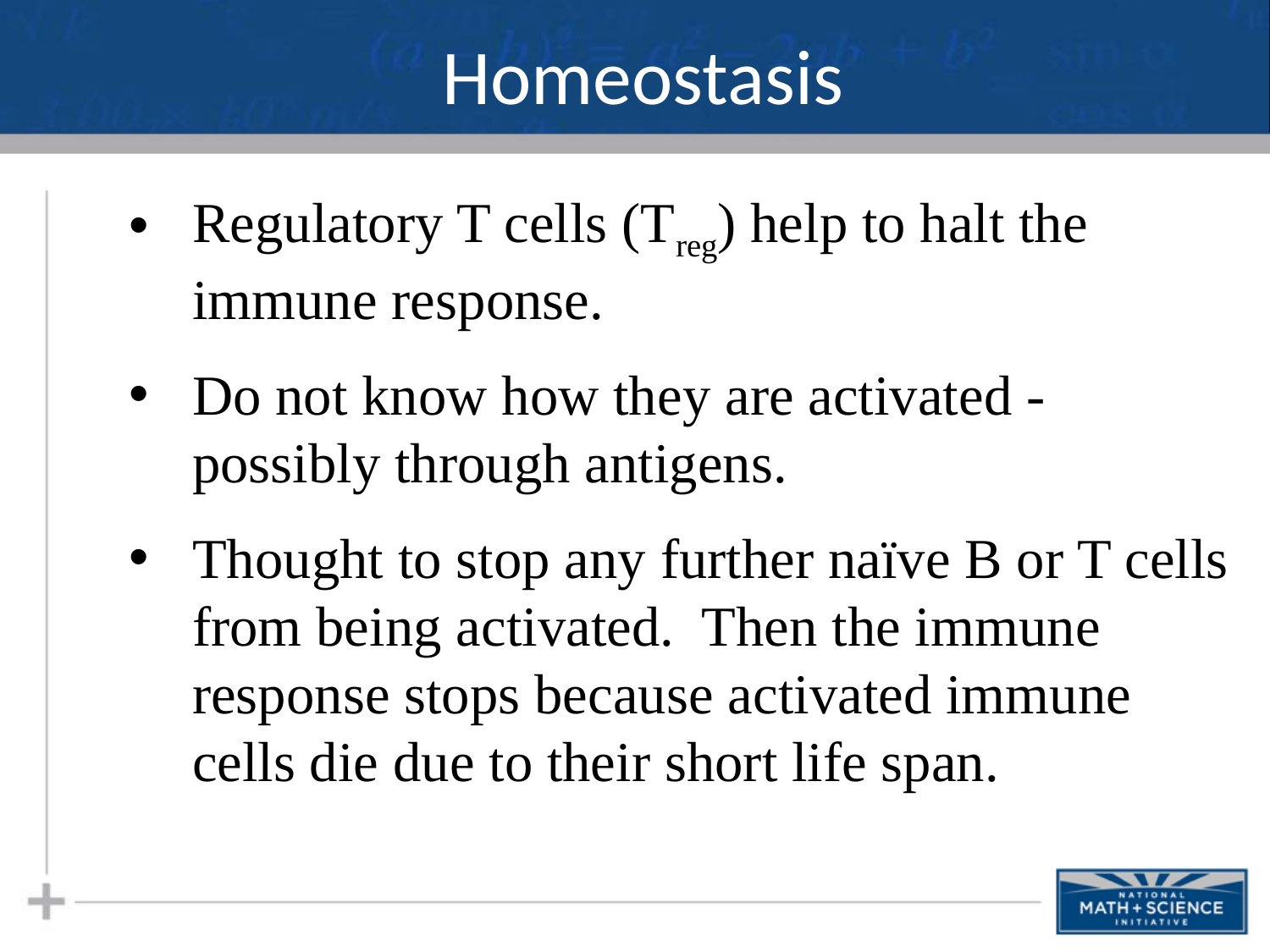

Homeostasis
Regulatory T cells (Treg) help to halt the immune response.
Do not know how they are activated - possibly through antigens.
Thought to stop any further naïve B or T cells from being activated.  Then the immune response stops because activated immune cells die due to their short life span.